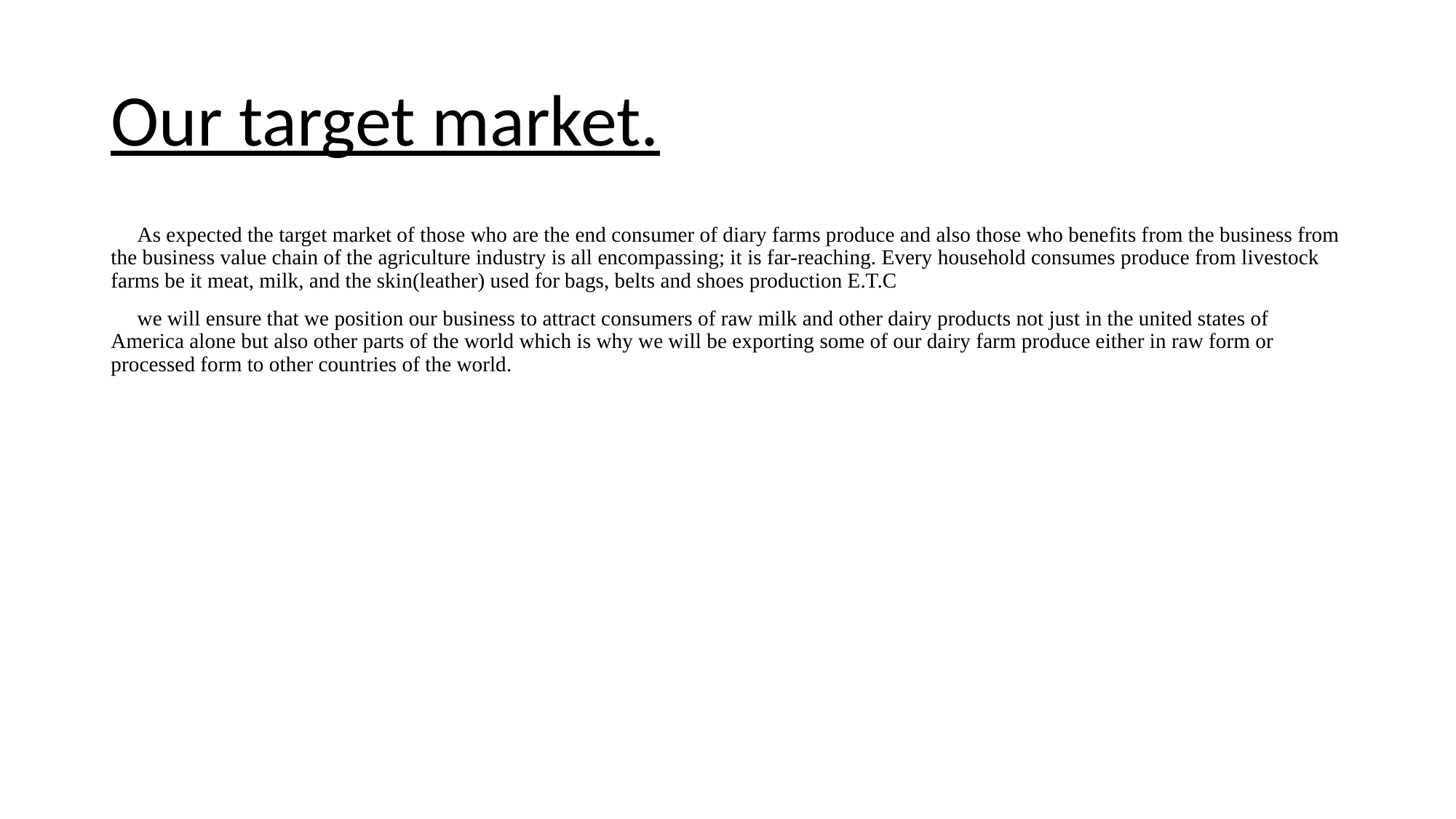

# Our target market.
     As expected the target market of those who are the end consumer of diary farms produce and also those who benefits from the business from the business value chain of the agriculture industry is all encompassing; it is far-reaching. Every household consumes produce from livestock farms be it meat, milk, and the skin(leather) used for bags, belts and shoes production E.T.C
     we will ensure that we position our business to attract consumers of raw milk and other dairy products not just in the united states of America alone but also other parts of the world which is why we will be exporting some of our dairy farm produce either in raw form or processed form to other countries of the world.